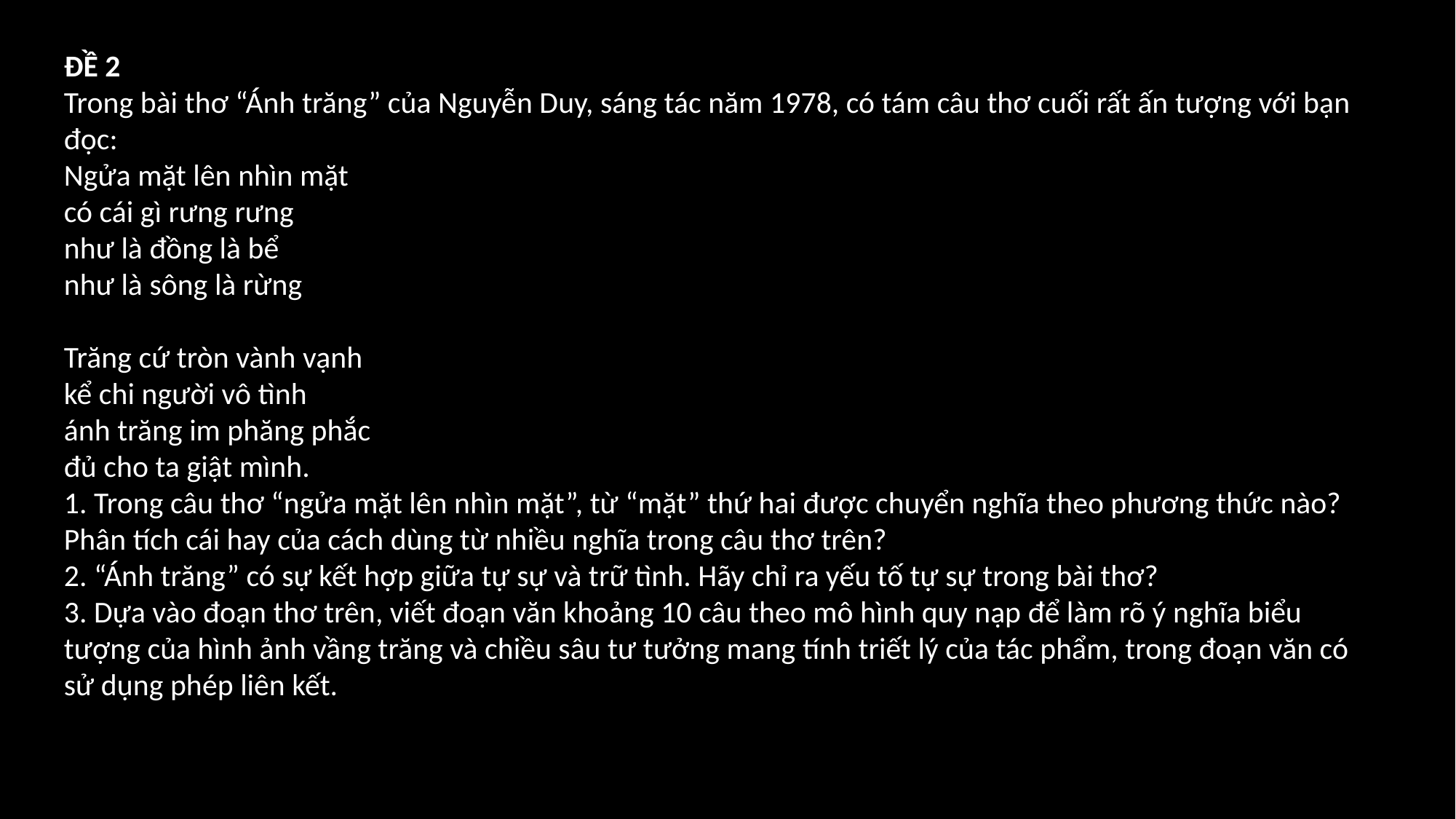

ĐỀ 2
Trong bài thơ “Ánh trăng” của Nguyễn Duy, sáng tác năm 1978, có tám câu thơ cuối rất ấn tượng với bạn đọc:
Ngửa mặt lên nhìn mặt
có cái gì rưng rưng
như là đồng là bể
như là sông là rừng

Trăng cứ tròn vành vạnh
kể chi người vô tình
ánh trăng im phăng phắc
đủ cho ta giật mình.
1. Trong câu thơ “ngửa mặt lên nhìn mặt”, từ “mặt” thứ hai được chuyển nghĩa theo phương thức nào? Phân tích cái hay của cách dùng từ nhiều nghĩa trong câu thơ trên?
2. “Ánh trăng” có sự kết hợp giữa tự sự và trữ tình. Hãy chỉ ra yếu tố tự sự trong bài thơ?
3. Dựa vào đoạn thơ trên, viết đoạn văn khoảng 10 câu theo mô hình quy nạp để làm rõ ý nghĩa biểu tượng của hình ảnh vầng trăng và chiều sâu tư tưởng mang tính triết lý của tác phẩm, trong đoạn văn có sử dụng phép liên kết.